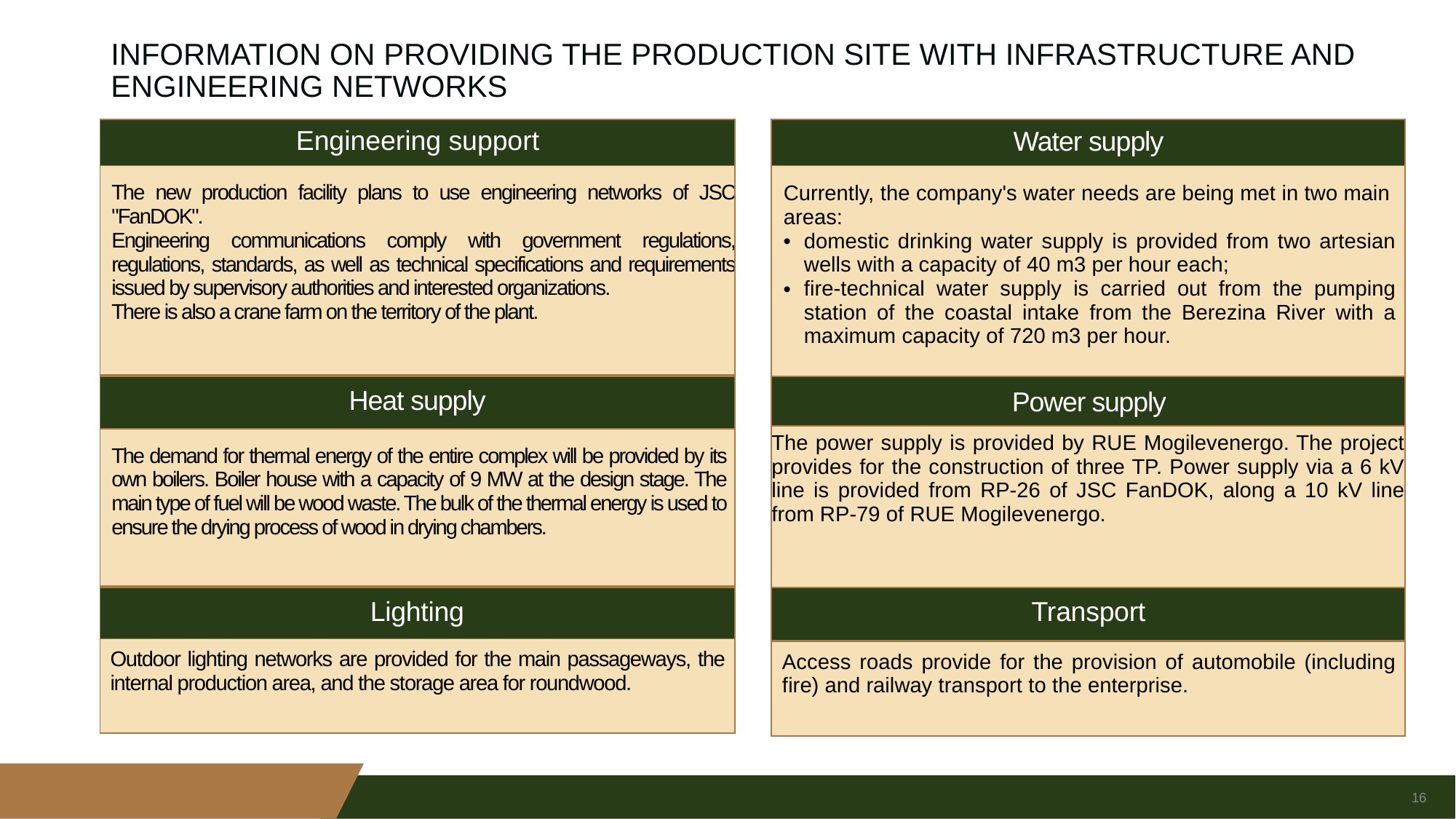

# INFORMATION ON PROVIDING THE PRODUCTION SITE WITH INFRASTRUCTURE AND ENGINEERING NETWORKS
| Water supply |
| --- |
| Currently, the company's water needs are being met in two main areas: domestic drinking water supply is provided from two artesian wells with a capacity of 40 m3 per hour each; fire-technical water supply is carried out from the pumping station of the coastal intake from the Berezina River with a maximum capacity of 720 m3 per hour. |
| Power supply |
| The power supply is provided by RUE Mogilevenergo. The project provides for the construction of three TP. Power supply via a 6 kV line is provided from RP-26 of JSC FanDOK, along a 10 kV line from RP-79 of RUE Mogilevenergo. |
| Transport |
| Access roads provide for the provision of automobile (including fire) and railway transport to the enterprise. |
| Engineering support |
| --- |
| The new production facility plans to use engineering networks of JSC "FanDOK". Engineering communications comply with government regulations, regulations, standards, as well as technical specifications and requirements issued by supervisory authorities and interested organizations. There is also a crane farm on the territory of the plant. |
| Heat supply |
| The demand for thermal energy of the entire complex will be provided by its own boilers. Boiler house with a capacity of 9 MW at the design stage. The main type of fuel will be wood waste. The bulk of the thermal energy is used to ensure the drying process of wood in drying chambers. |
| Lighting |
| Outdoor lighting networks are provided for the main passageways, the internal production area, and the storage area for roundwood. |

16